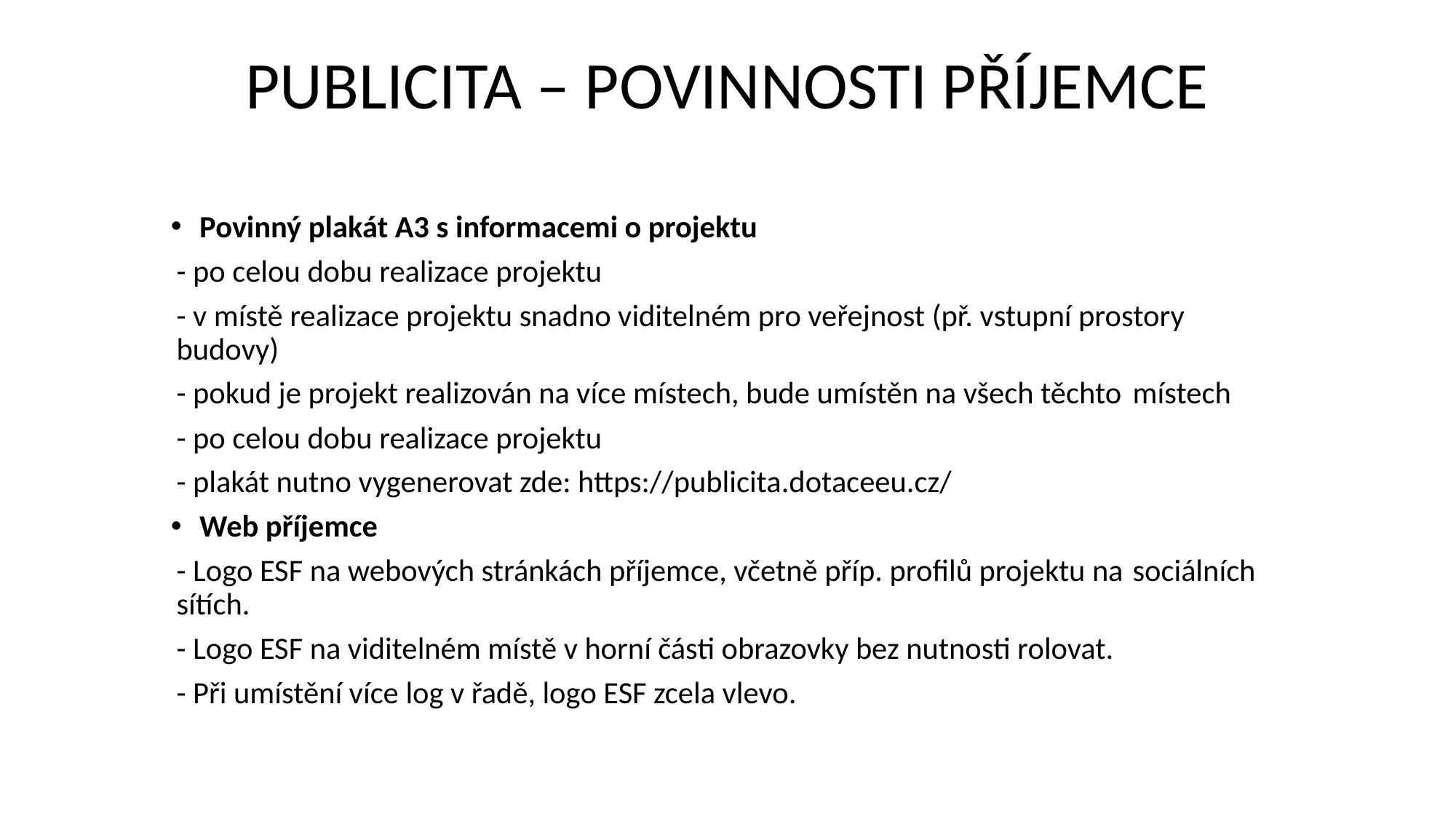

# PUBLICITA – POVINNOSTI PŘÍJEMCE

Povinný plakát A3 s informacemi o projektu
	- po celou dobu realizace projektu
	- v místě realizace projektu snadno viditelném pro veřejnost (př. vstupní prostory 	budovy)
	- pokud je projekt realizován na více místech, bude umístěn na všech těchto 	místech
	- po celou dobu realizace projektu
	- plakát nutno vygenerovat zde: https://publicita.dotaceeu.cz/
Web příjemce
	- Logo ESF na webových stránkách příjemce, včetně příp. profilů projektu na 	sociálních sítích.
	- Logo ESF na viditelném místě v horní části obrazovky bez nutnosti rolovat.
	- Při umístění více log v řadě, logo ESF zcela vlevo.